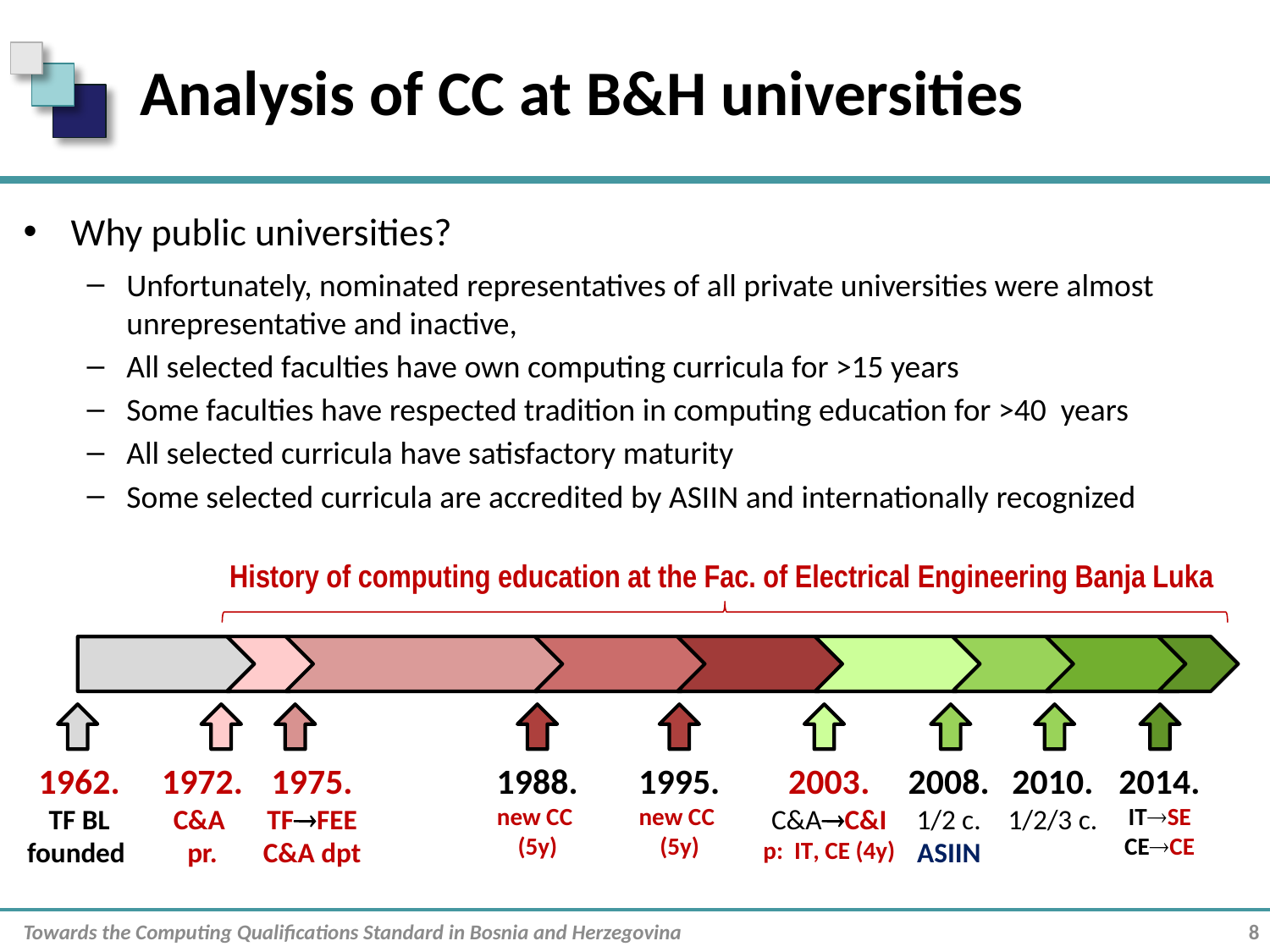

# Analysis of CC at B&H universities

Why public universities?
Unfortunately, nominated representatives of all private universities were almost unrepresentative and inactive,
All selected faculties have own computing curricula for >15 years
Some faculties have respected tradition in computing education for >40  years
All selected curricula have satisfactory maturity
Some selected curricula are accredited by ASIIN and internationally recognized
History of computing education at the Fac. of Electrical Engineering Banja Luka

1962.
TF BL
founded
1972.
C&A
pr.
1975.
TF→FEE
C&A dpt
1988.
new CC
(5y)
1995.
new CC
(5y)
2003.
C&A→C&I
p:  IT, CE (4y)
2008.
1/2 c.
ASIIN
2010.
1/2/3 c.
2014.
IT→SE
CE→CE
Towards the Computing Qualifications Standard in Bosnia and Herzegovina
8